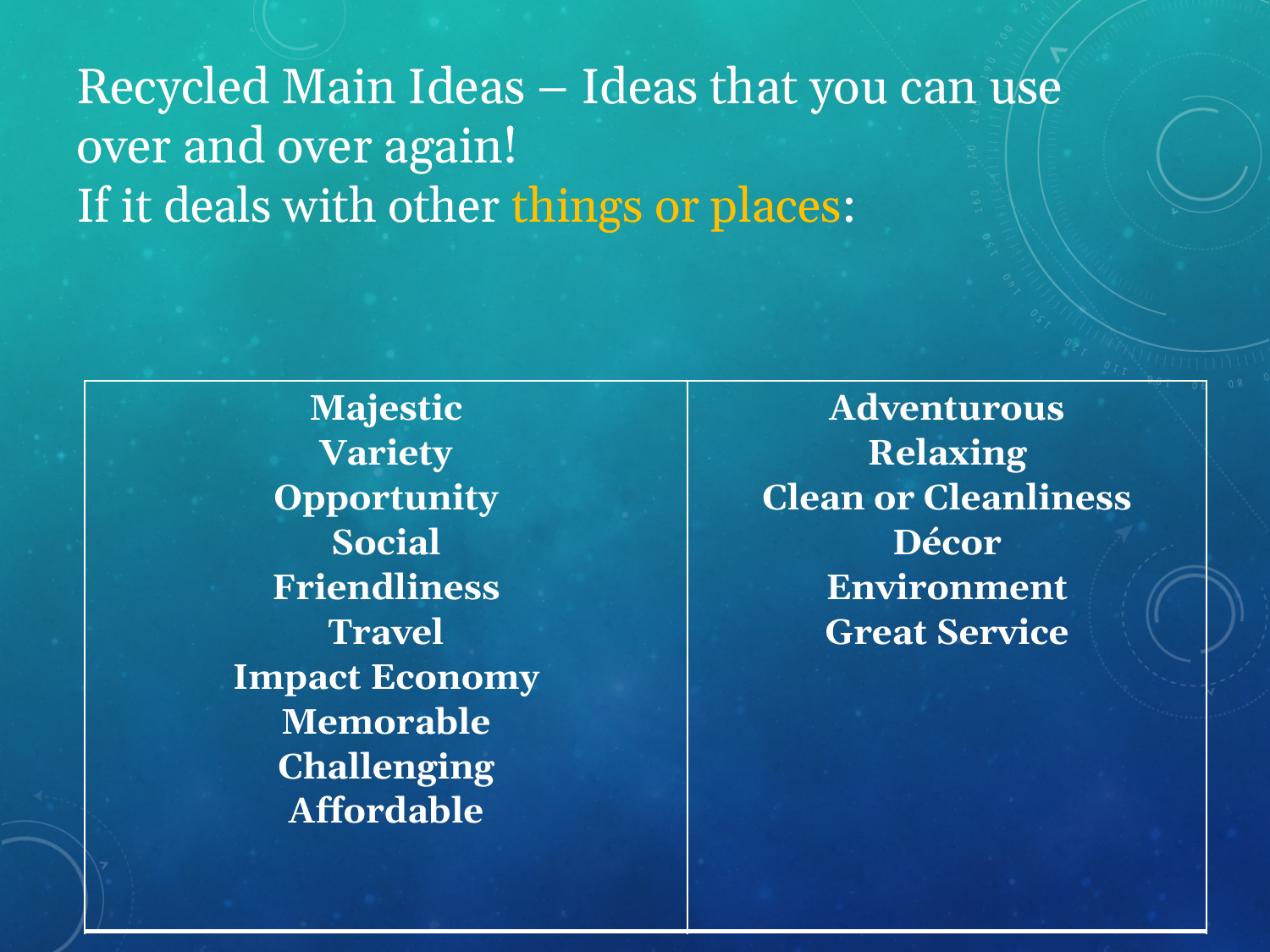

# Recycled Main Ideas – Ideas that you can use over and over again! If it deals with other things or places:
| Majestic Variety Opportunity Social Friendliness Travel Impact Economy Memorable Challenging Affordable | Adventurous Relaxing Clean or Cleanliness Décor Environment Great Service |
| --- | --- |